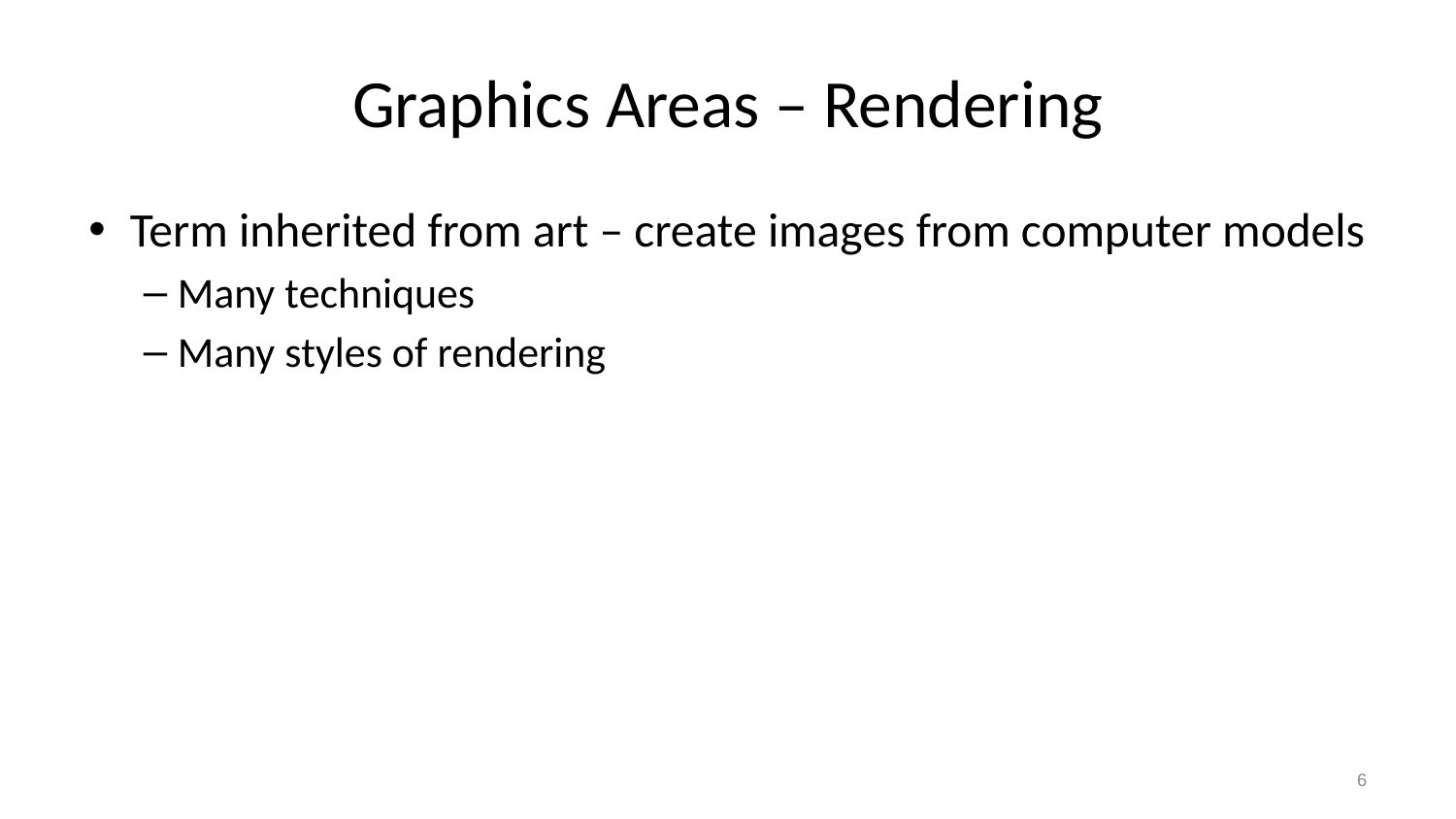

# Graphics Areas – Rendering
Term inherited from art – create images from computer models
Many techniques
Many styles of rendering
6